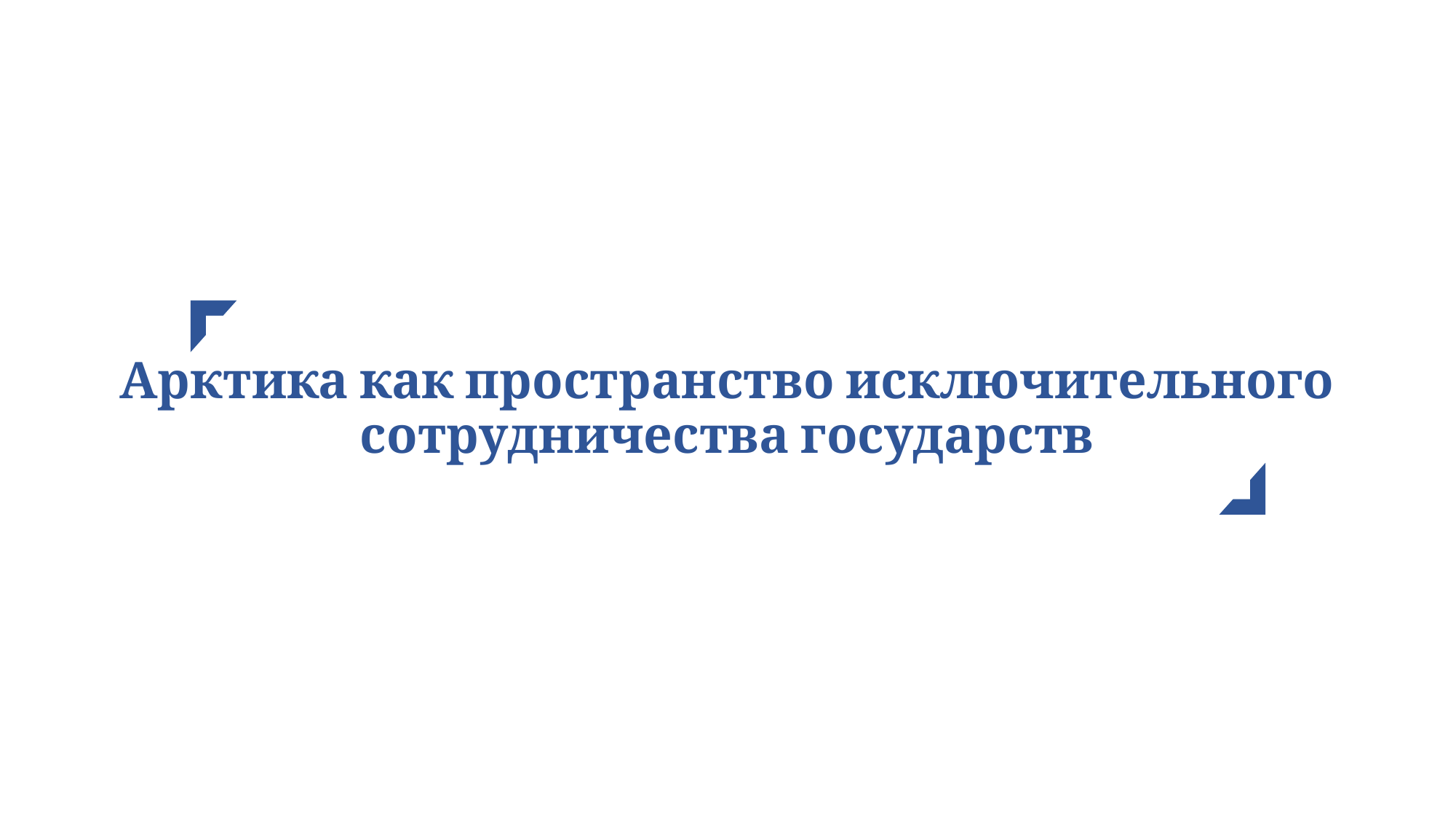

# Арктика как пространство исключительного сотрудничества государств